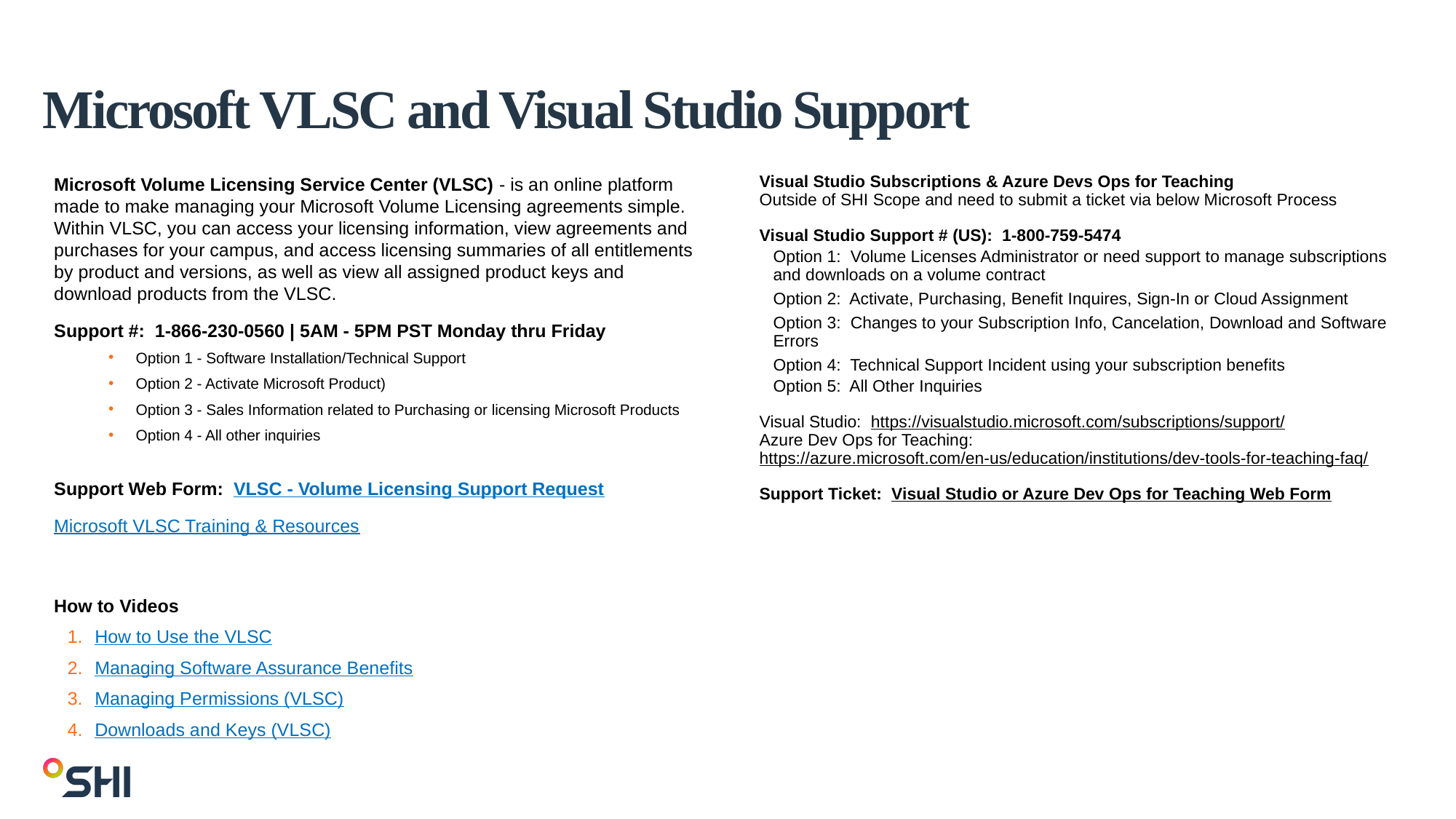

# Microsoft VLSC and Visual Studio Support
Microsoft Volume Licensing Service Center (VLSC) - is an online platform made to make managing your Microsoft Volume Licensing agreements simple.  Within VLSC, you can access your licensing information, view agreements and purchases for your campus, and access licensing summaries of all entitlements by product and versions, as well as view all assigned product keys and download products from the VLSC.
Support #:  1-866-230-0560 | 5AM - 5PM PST Monday thru Friday
Option 1 - Software Installation/Technical Support
Option 2 - Activate Microsoft Product)
Option 3 - Sales Information related to Purchasing or licensing Microsoft Products
Option 4 - All other inquiries
Support Web Form:  VLSC - Volume Licensing Support Request
Microsoft VLSC Training & Resources

How to Videos
How to Use the VLSC
Managing Software Assurance Benefits
Managing Permissions (VLSC)
Downloads and Keys (VLSC)

Visual Studio Subscriptions & Azure Devs Ops for Teaching
Outside of SHI Scope and need to submit a ticket via below Microsoft Process

Visual Studio Support # (US):  1-800-759-5474
Option 1:  Volume Licenses Administrator or need support to manage subscriptions and downloads on a volume contract
Option 2:  Activate, Purchasing, Benefit Inquires, Sign-In or Cloud Assignment
Option 3:  Changes to your Subscription Info, Cancelation, Download and Software Errors
Option 4:  Technical Support Incident using your subscription benefits
Option 5:  All Other Inquiries

Visual Studio:  https://visualstudio.microsoft.com/subscriptions/support/
Azure Dev Ops for Teaching:  https://azure.microsoft.com/en-us/education/institutions/dev-tools-for-teaching-faq/

Support Ticket:  Visual Studio or Azure Dev Ops for Teaching Web Form